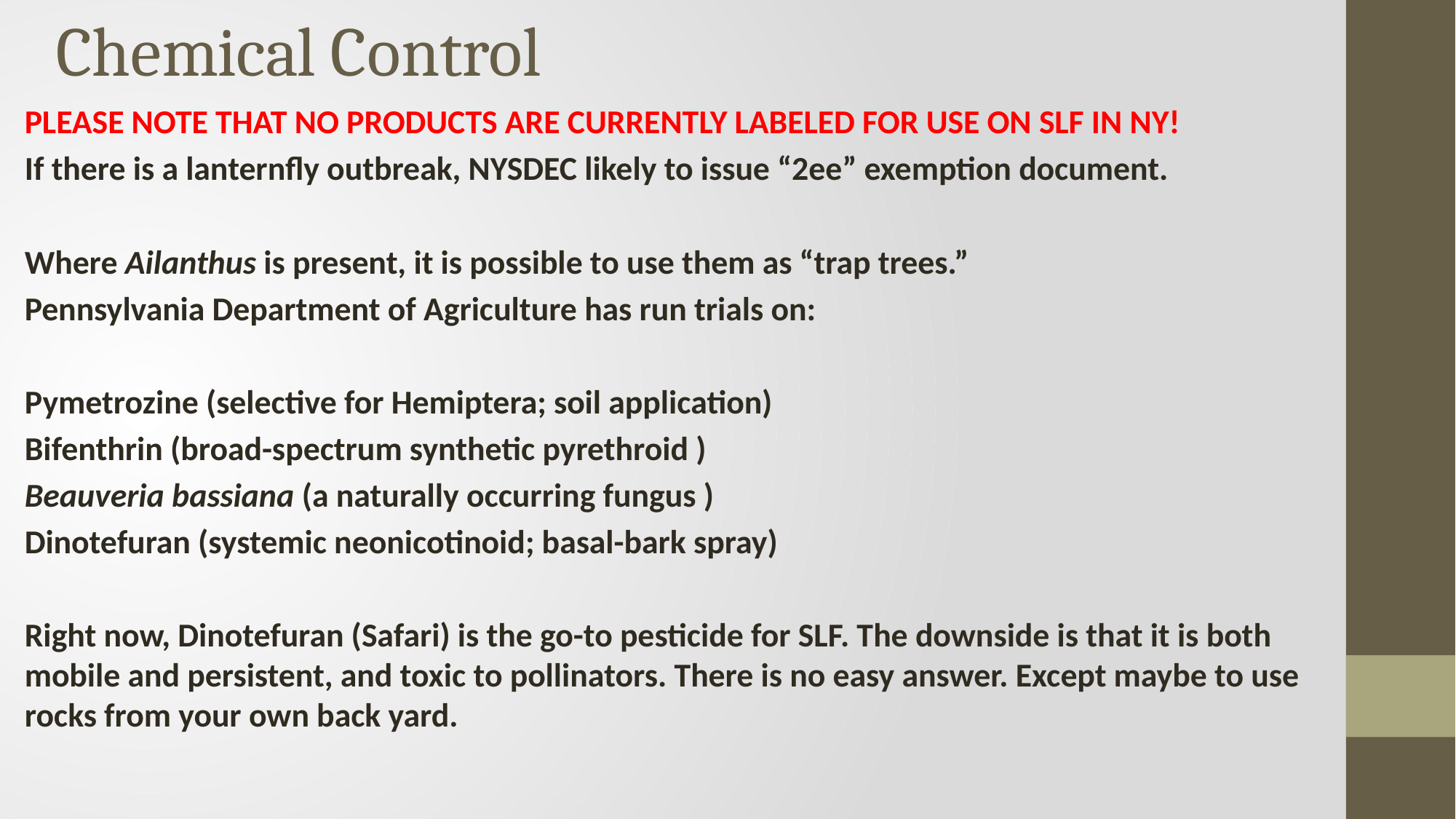

# Chemical Control
PLEASE NOTE THAT NO PRODUCTS ARE CURRENTLY LABELED FOR USE ON SLF IN NY!
If there is a lanternfly outbreak, NYSDEC likely to issue “2ee” exemption document.

Where Ailanthus is present, it is possible to use them as “trap trees.”
Pennsylvania Department of Agriculture has run trials on:

Pymetrozine (selective for Hemiptera; soil application)
Bifenthrin (broad-spectrum synthetic pyrethroid )
Beauveria bassiana (a naturally occurring fungus )
Dinotefuran (systemic neonicotinoid; basal-bark spray)

Right now, Dinotefuran (Safari) is the go-to pesticide for SLF. The downside is that it is both mobile and persistent, and toxic to pollinators. There is no easy answer. Except maybe to use rocks from your own back yard.